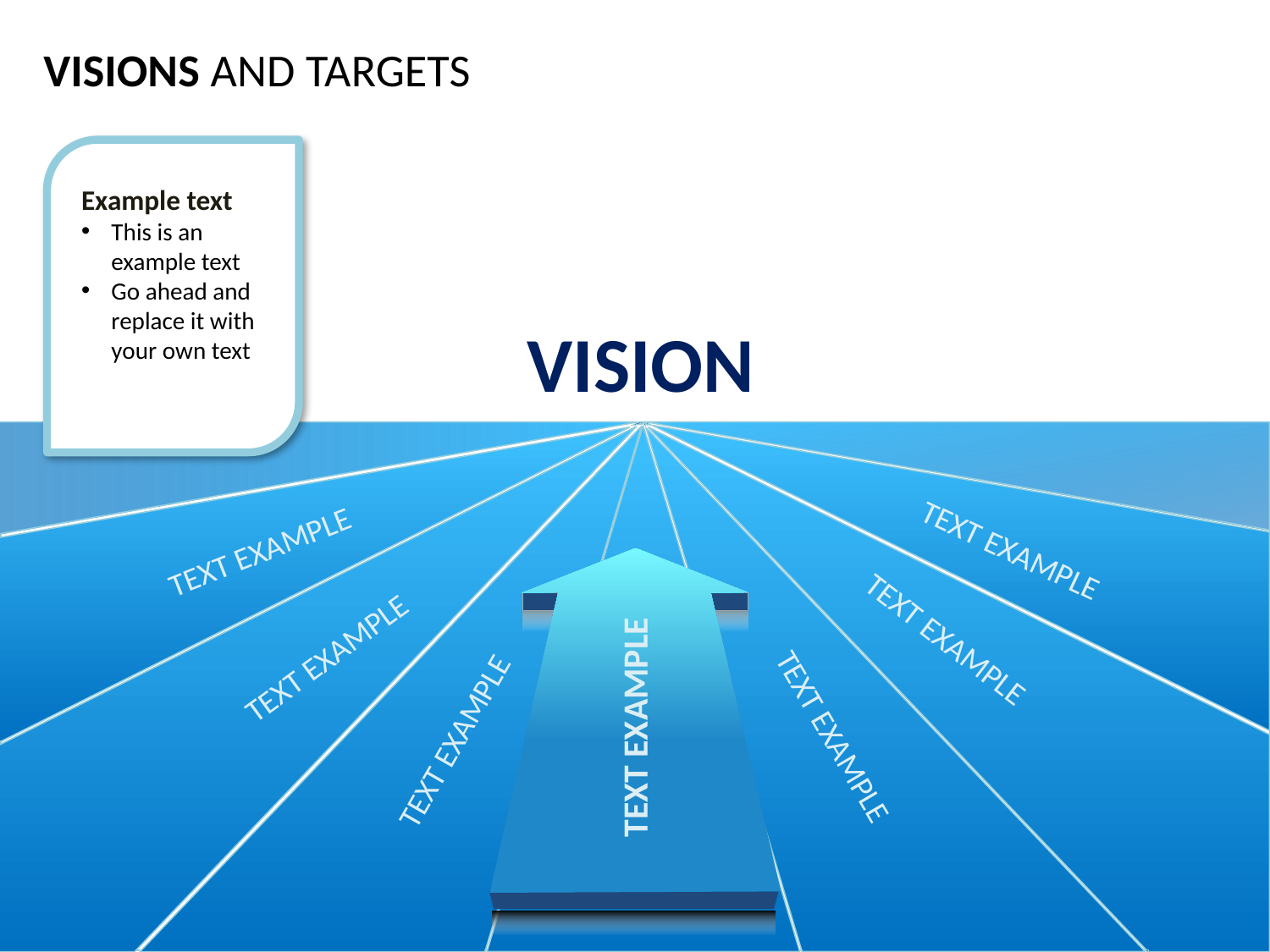

VISIONS AND TARGETS

Example text
This is an example text
Go ahead and replace it with your own text

VISION

TEXT EXAMPLE
TEXT EXAMPLE

TEXT EXAMPLE
TEXT EXAMPLE
TEXT EXAMPLE
TEXT EXAMPLE
TEXT EXAMPLE